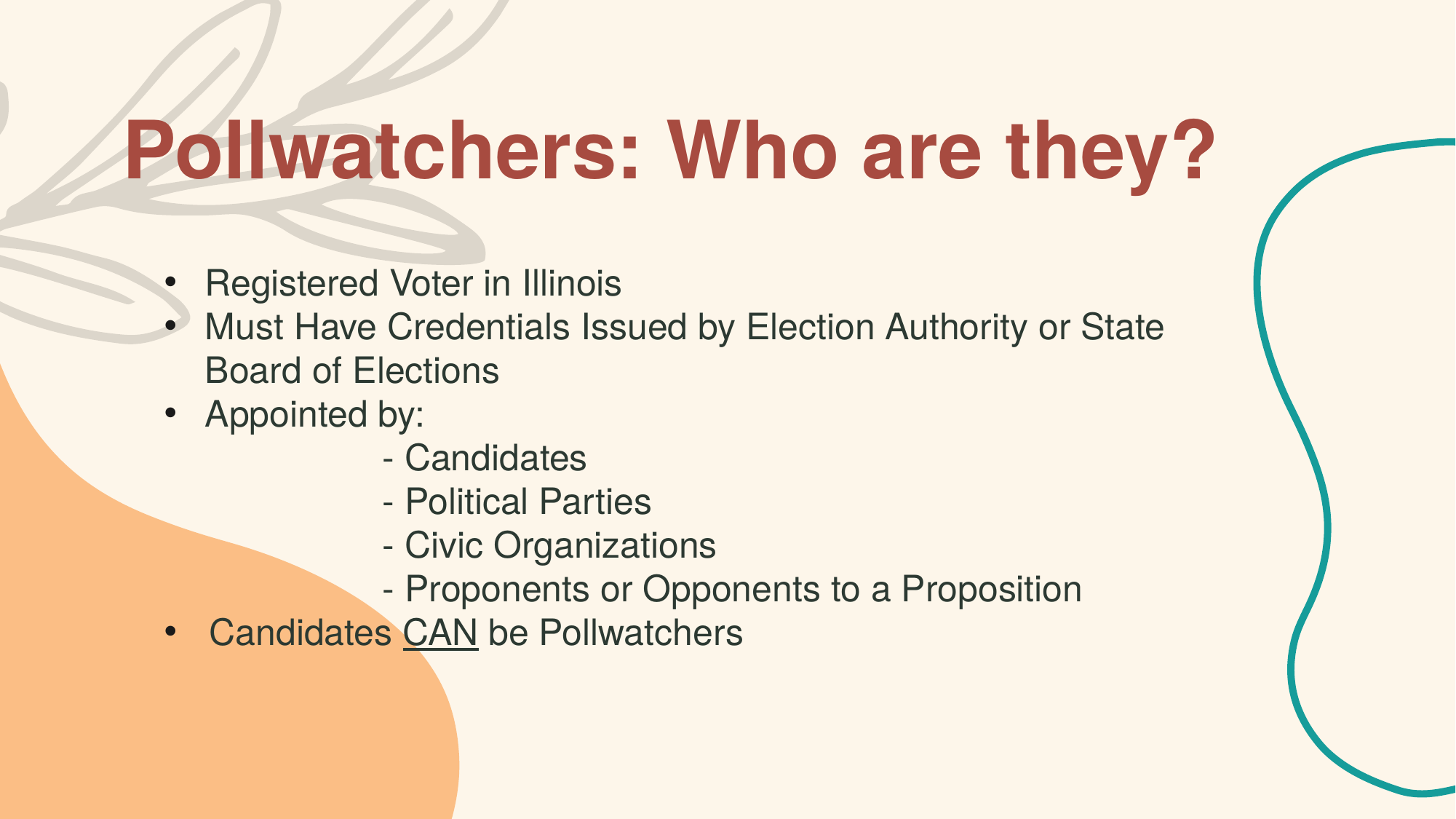

# Pollwatchers: Who are they?
Registered Voter in Illinois
Must Have Credentials Issued by Election Authority or State Board of Elections
Appointed by:
	- Candidates
	- Political Parties
	- Civic Organizations
	- Proponents or Opponents to a Proposition
Candidates CAN be Pollwatchers